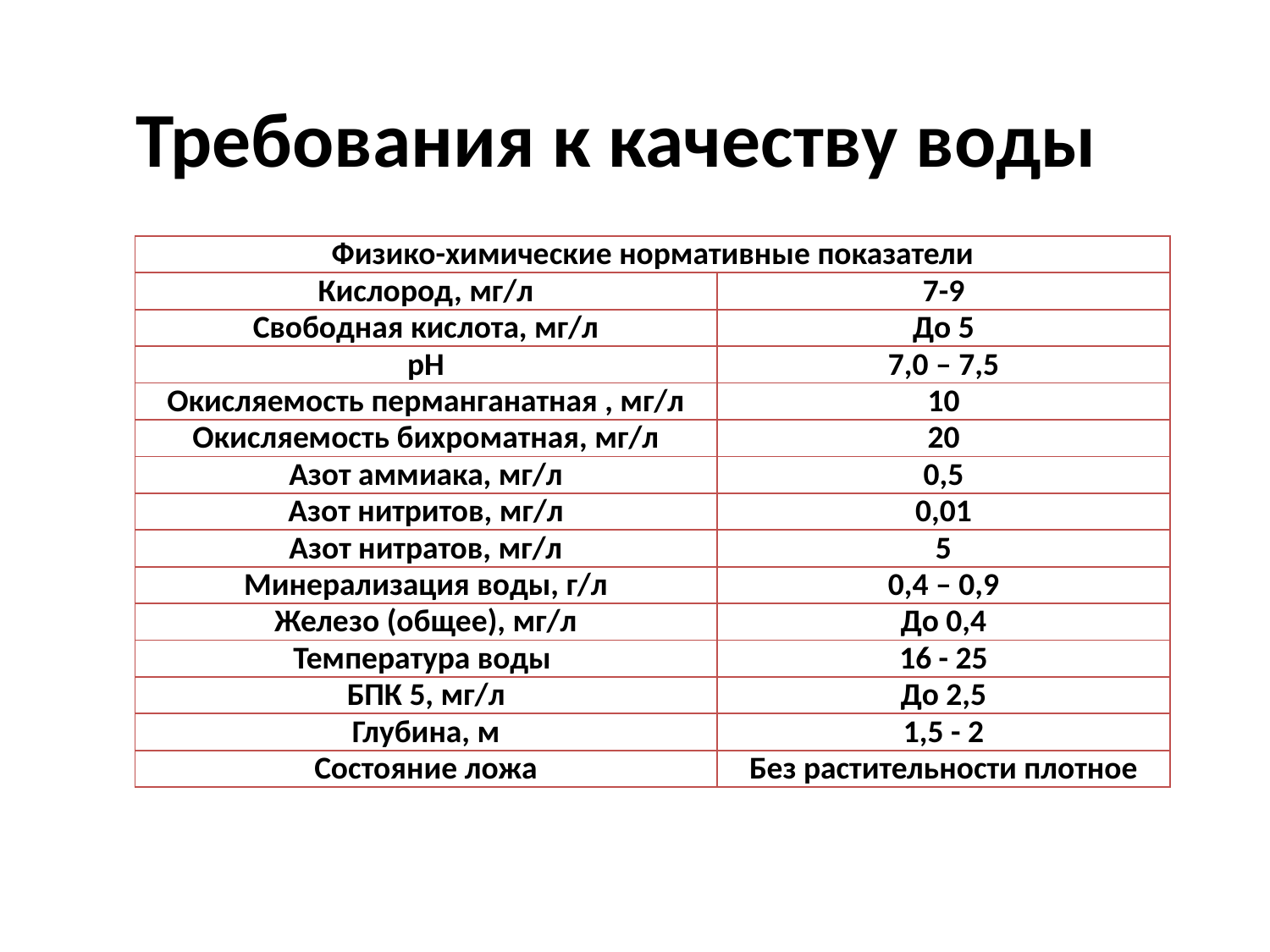

# Требования к качеству воды
| Физико-химические нормативные показатели |  |
| --- | --- |
| Кислород, мг/л | 7-9 |
| Свободная кислота, мг/л | До 5 |
| рН | 7,0 – 7,5 |
| Окисляемость перманганатная , мг/л | 10 |
| Окисляемость бихроматная, мг/л | 20 |
| Азот аммиака, мг/л | 0,5 |
| Азот нитритов, мг/л | 0,01 |
| Азот нитратов, мг/л | 5 |
| Минерализация воды, г/л | 0,4 – 0,9 |
| Железо (общее), мг/л | До 0,4 |
| Температура воды | 16 - 25 |
| БПК 5, мг/л | До 2,5 |
| Глубина, м | 1,5 - 2 |
| Состояние ложа | Без растительности плотное |